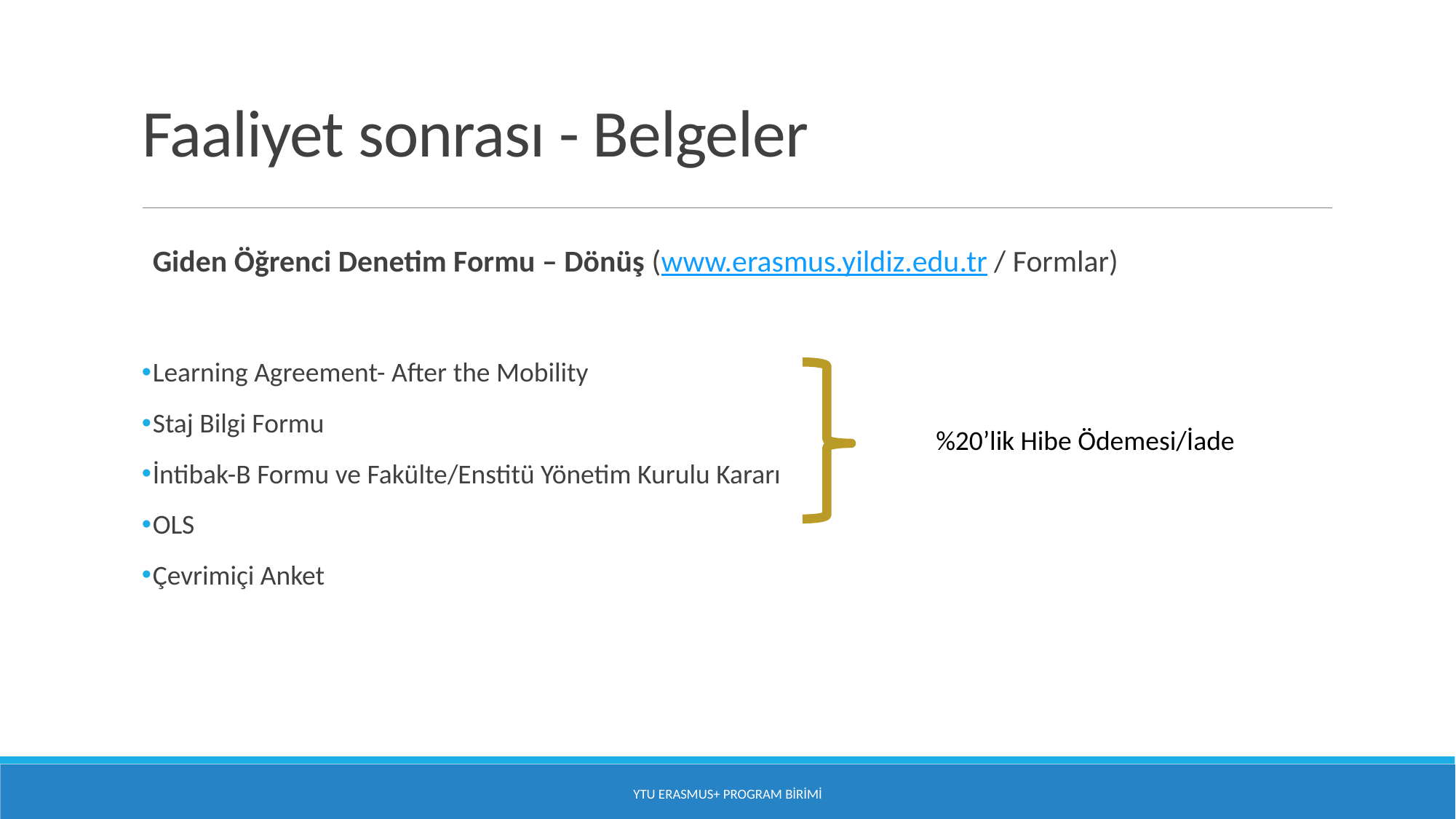

# Faaliyet sonrası - Belgeler
Giden Öğrenci Denetim Formu – Dönüş (www.erasmus.yildiz.edu.tr / Formlar)

Learning Agreement- After the Mobility
Staj Bilgi Formu
İntibak-B Formu ve Fakülte/Enstitü Yönetim Kurulu Kararı
OLS
Çevrimiçi Anket

%20’lik Hibe Ödemesi/İade
YTU Erasmus+ Program Birimi